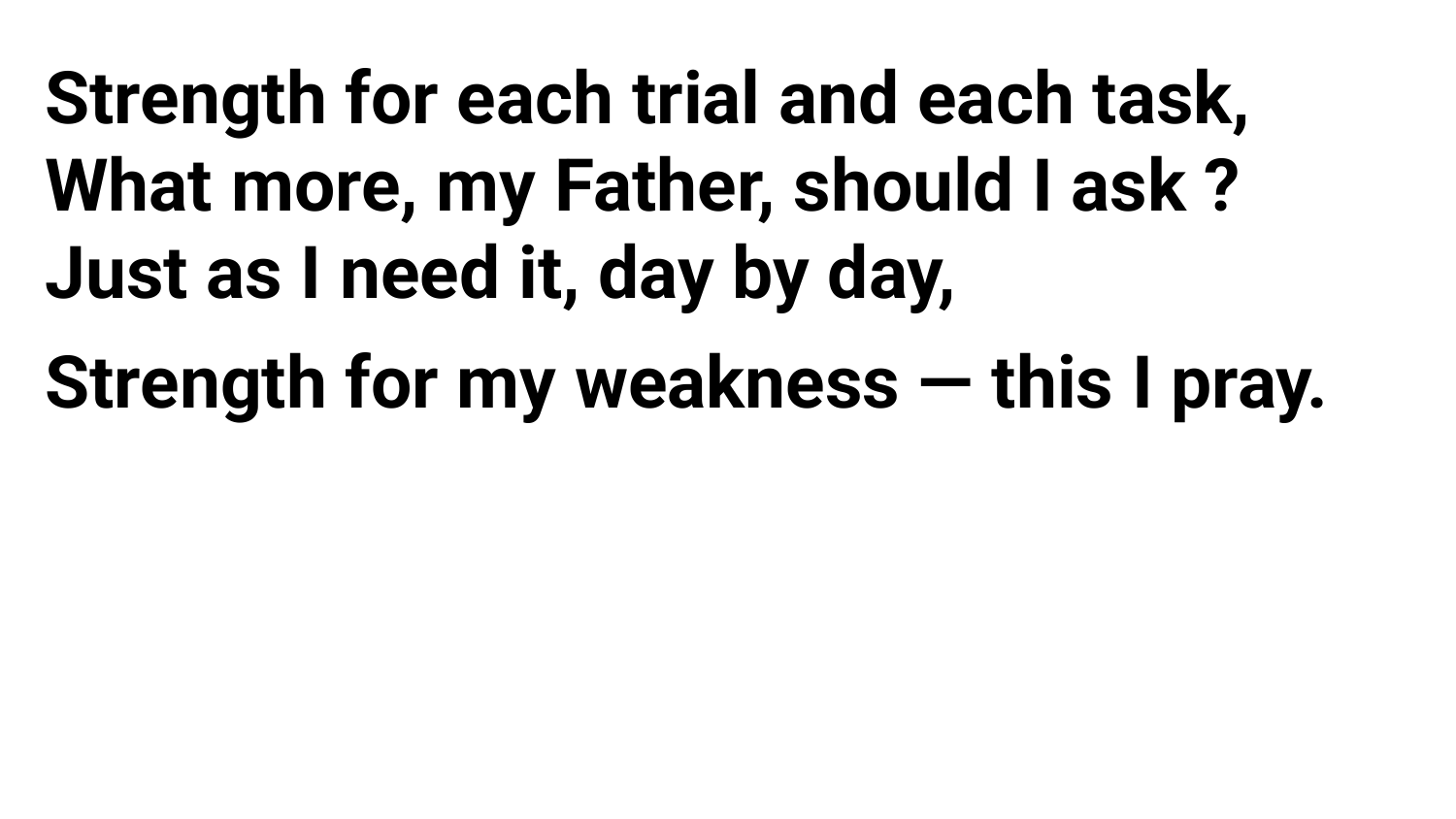

Strength for each trial and each task,
What more, my Father, should I ask ?
Just as I need it, day by day,
Strength for my weakness — this I pray.